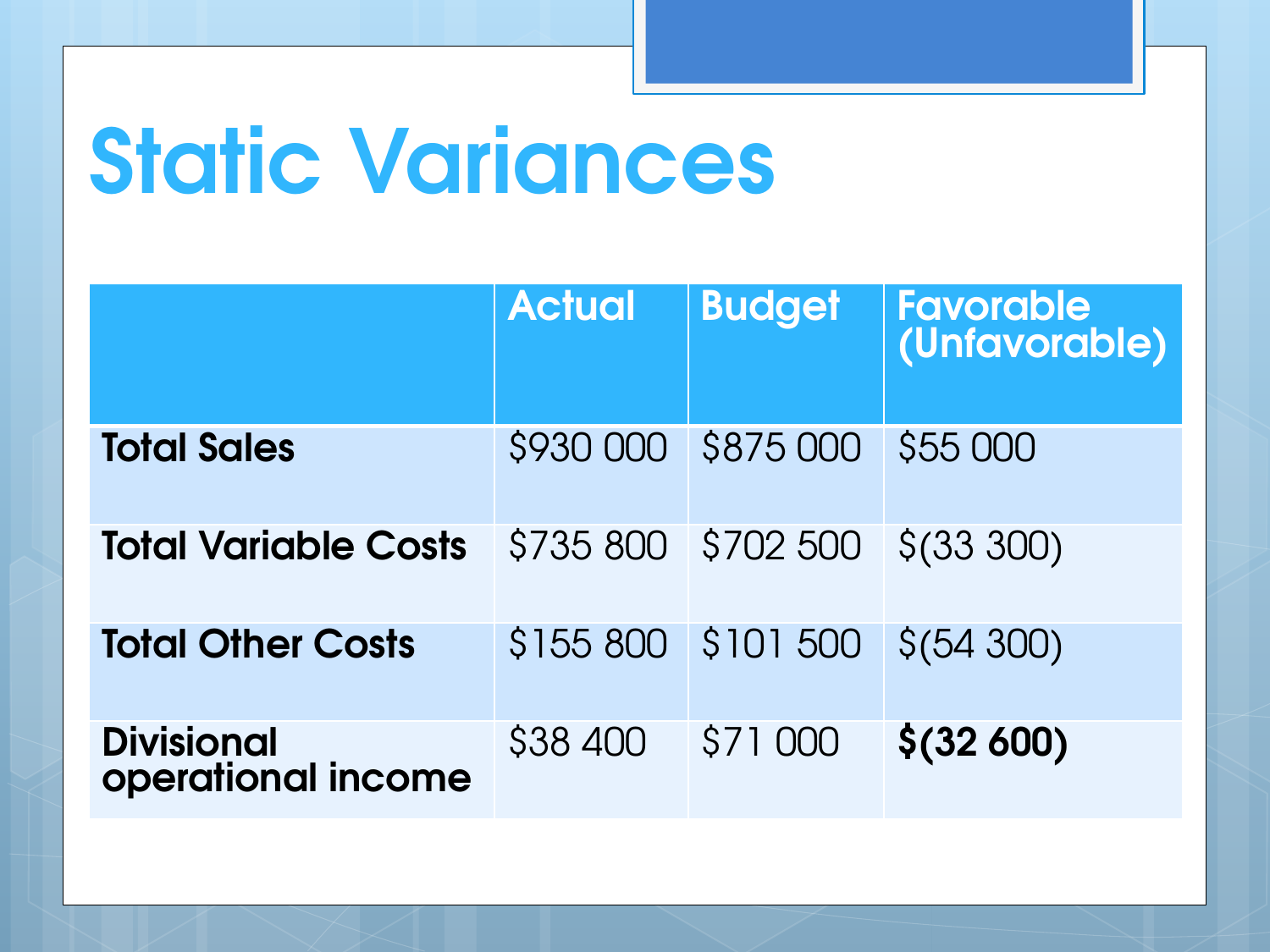

# Static Variances
|  | Actual | Budget | Favorable (Unfavorable) |
| --- | --- | --- | --- |
| Total Sales | $930 000 | $875 000 | $55 000 |
| Total Variable Costs | $735 800 | $702 500 | $(33 300) |
| Total Other Costs | $155 800 | $101 500 | $(54 300) |
| Divisional operational income | $38 400 | $71 000 | $(32 600) |